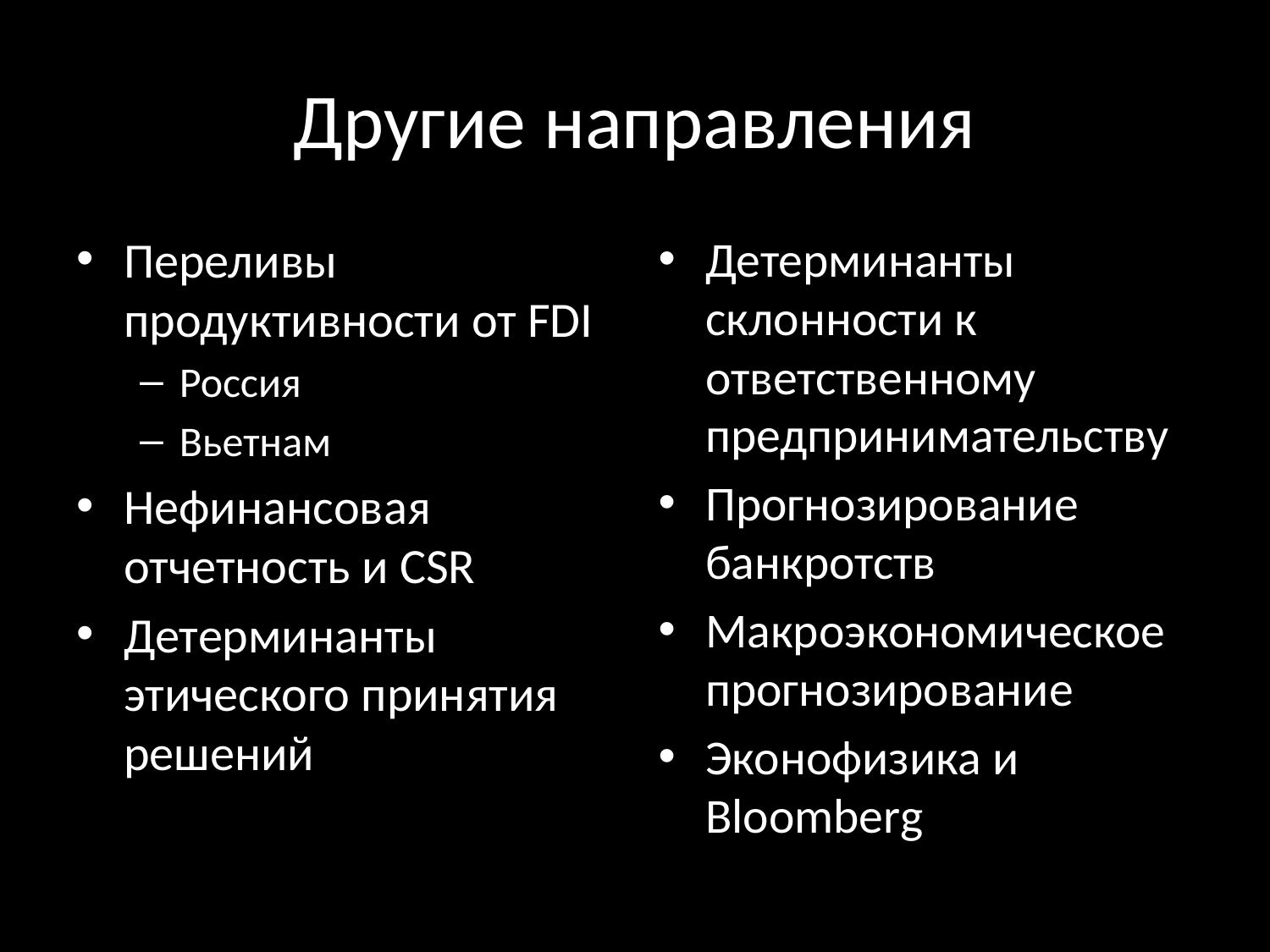

# Другие направления
Переливы продуктивности от FDI
Россия
Вьетнам
Нефинансовая отчетность и CSR
Детерминанты этического принятия решений
Детерминанты склонности к ответственному предпринимательству
Прогнозирование банкротств
Макроэкономическое прогнозирование
Эконофизика и Bloomberg